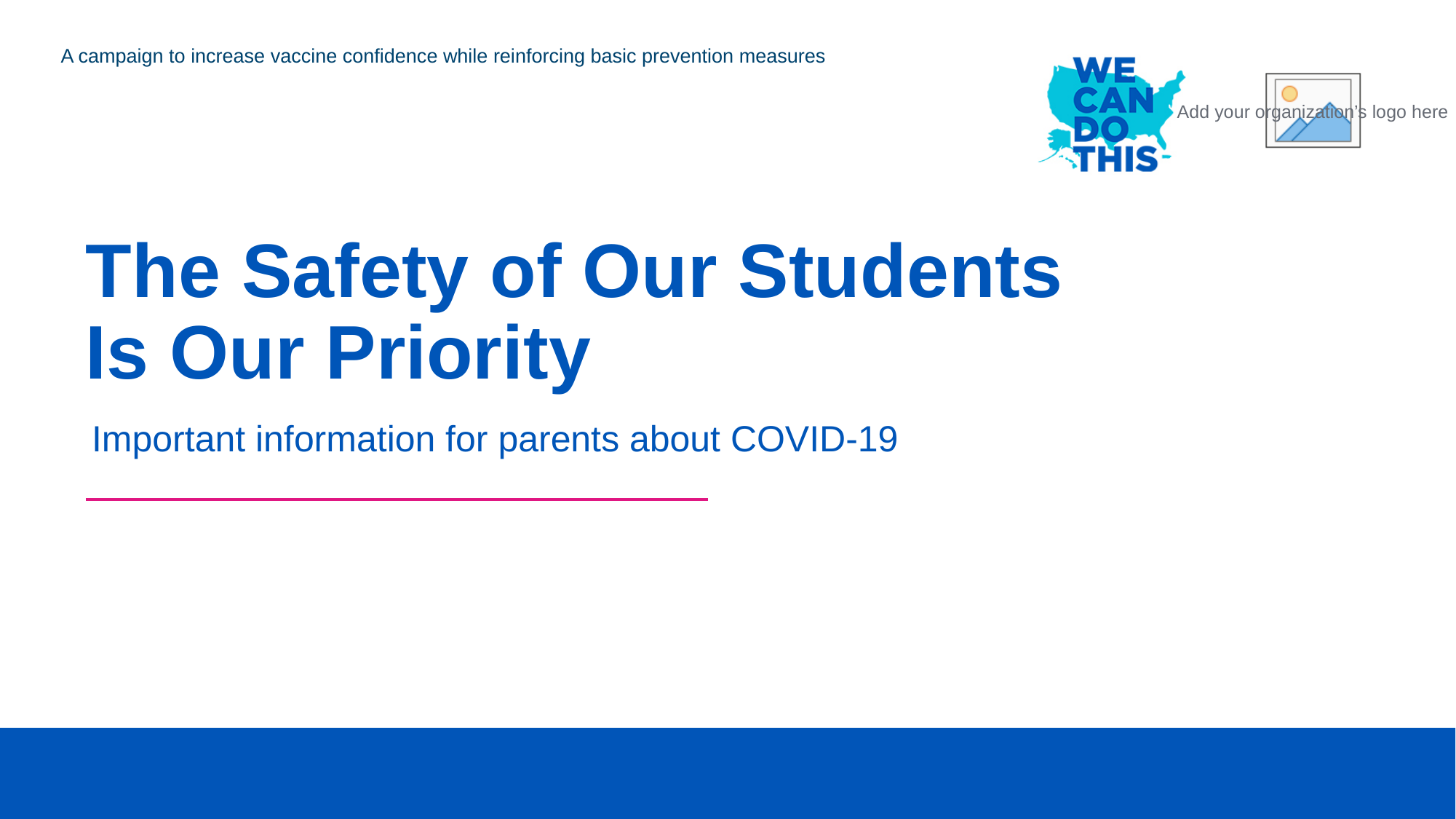

# The Safety of Our Students Is Our Priority
Important information for parents about COVID-19